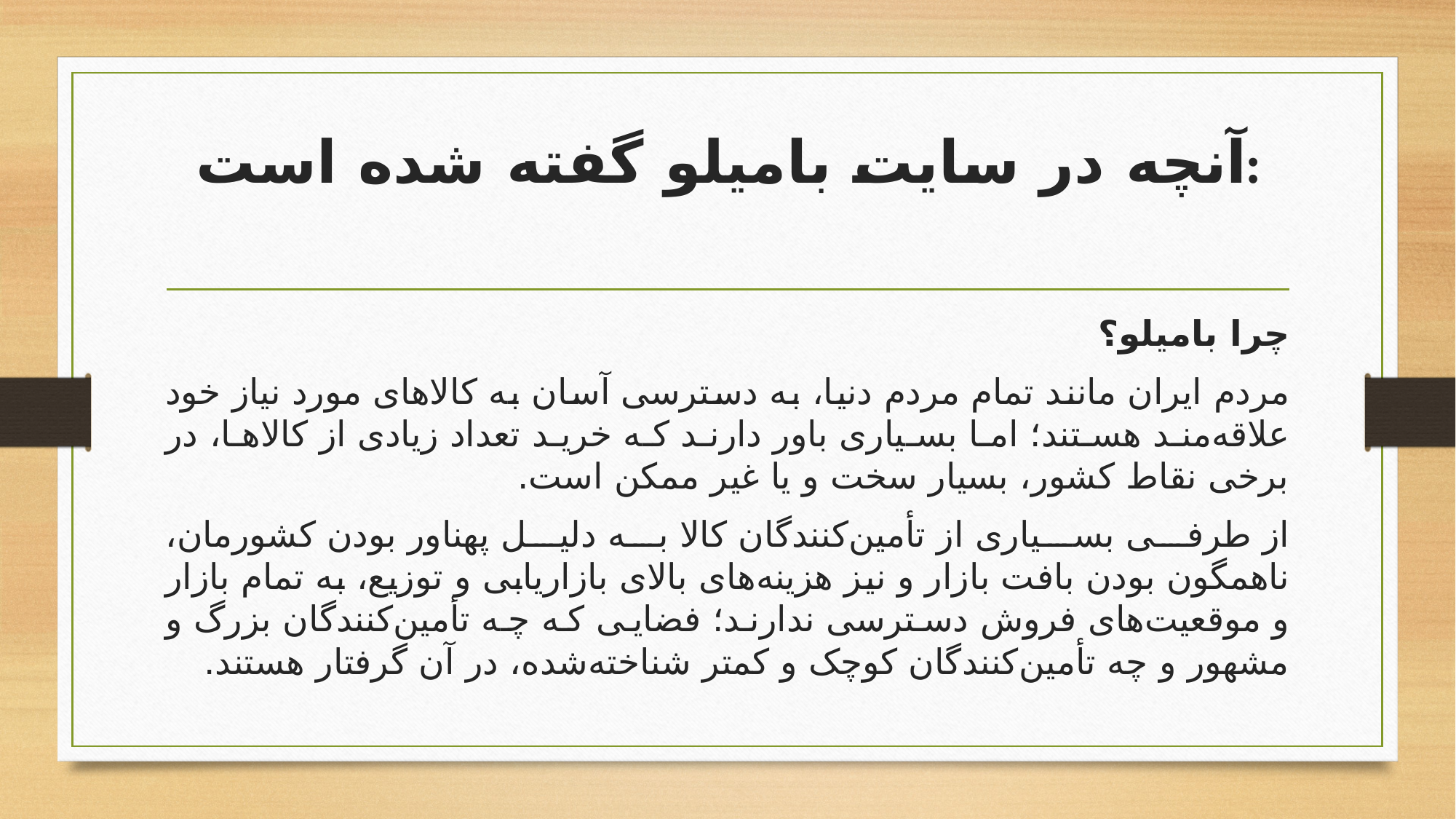

# آنچه در سایت بامیلو گفته شده است:
چرا بامیلو؟
مردم ایران مانند تمام مردم دنیا، به دسترسی آسان به کالاهای مورد نیاز خود علاقه‌مند هستند؛ اما بسیاری باور دارند که خرید تعداد زیادی از کالاها، در برخی نقاط کشور، بسیار سخت و یا غیر ممکن است.
از طرفی بسیاری از تأمین‌کنندگان کالا به دلیل پهناور بودن کشورمان، ناهمگون بودن بافت بازار و نیز هزینه‌های بالای بازاریابی و توزیع، به تمام بازار و موقعیت‌های فروش دسترسی ندارند؛ فضایی که چه تأمین‌کنندگان بزرگ و مشهور و چه تأمین‌کنندگان کوچک و کمتر شناخته‌شده، در آن گرفتار هستند.